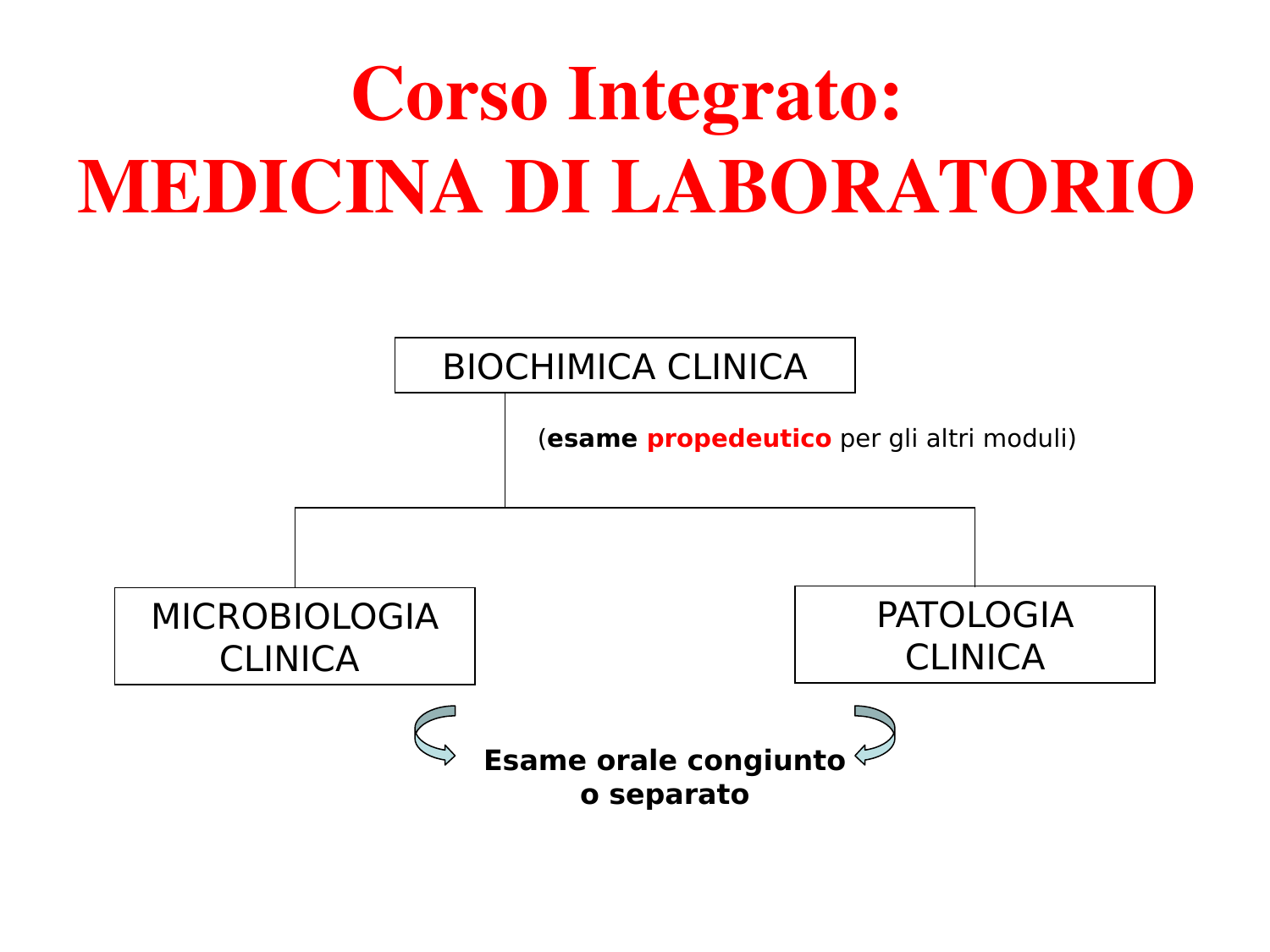

Corso Integrato:
MEDICINA DI LABORATORIO
BIOCHIMICA CLINICA
(esame propedeutico per gli altri moduli)
PATOLOGIA CLINICA
MICROBIOLOGIA CLINICA

Esame orale congiunto o separato